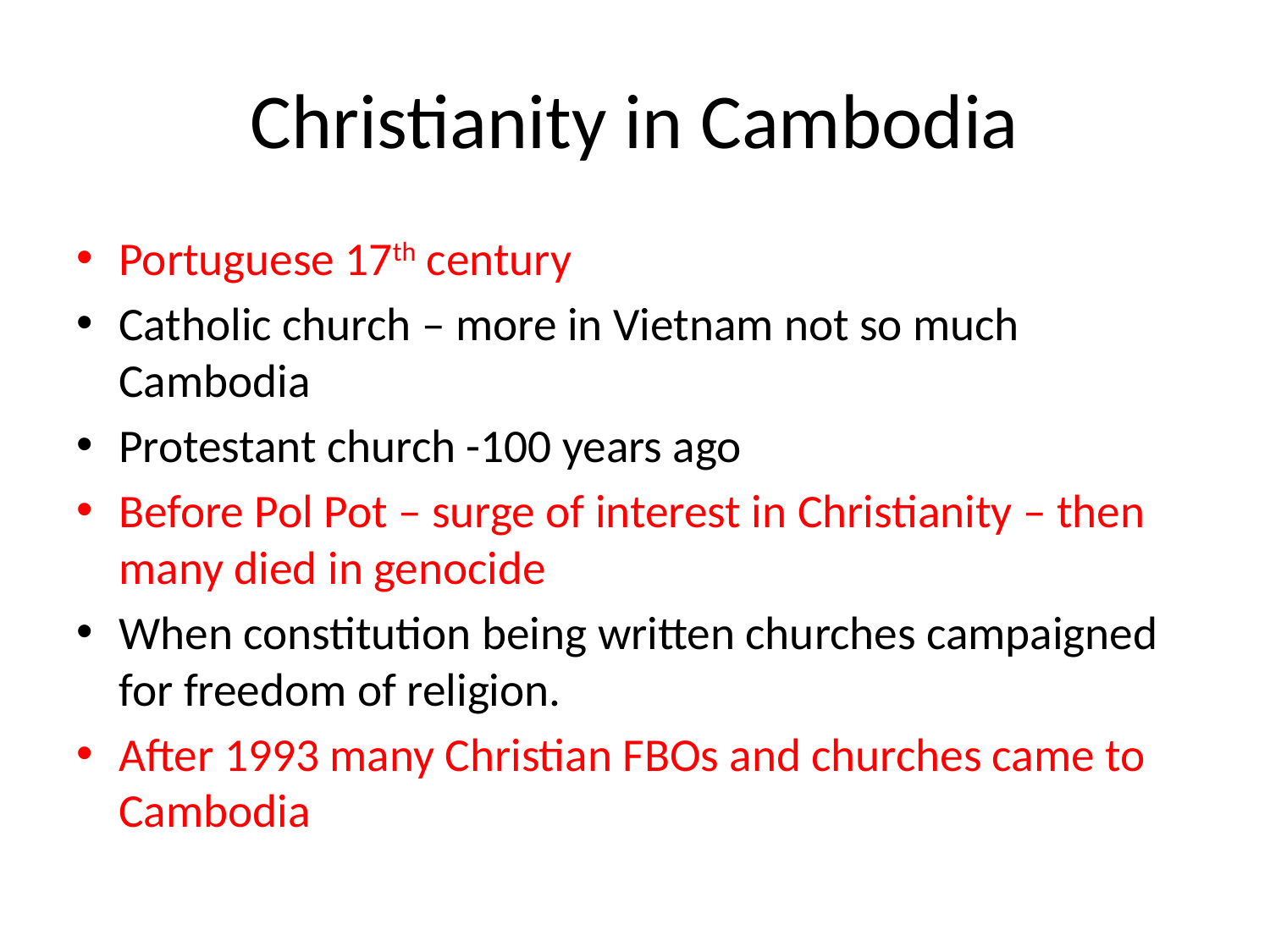

# Christianity in Cambodia
Portuguese 17th century
Catholic church – more in Vietnam not so much Cambodia
Protestant church -100 years ago
Before Pol Pot – surge of interest in Christianity – then many died in genocide
When constitution being written churches campaigned for freedom of religion.
After 1993 many Christian FBOs and churches came to Cambodia